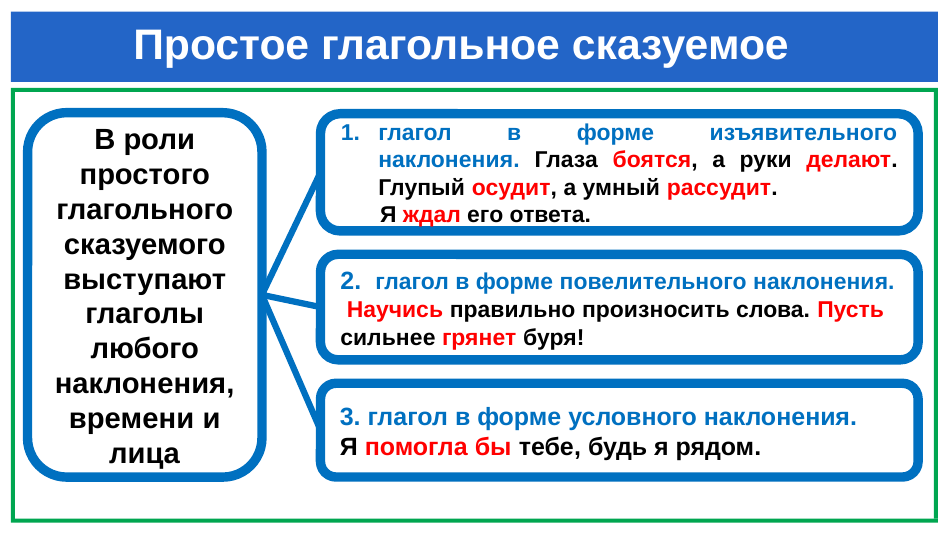

# Простое глагольное сказуемое
В роли простого глагольного сказуемого выступают глаголы любого наклонения, времени и лица

глагол в форме изъявительного наклонения. Глаза боятся, а руки делают. Глупый осудит, а умный рассудит.
      Я ждал его ответа.

2.  глагол в форме повелительного наклонения.
 Научись правильно произносить слова. Пусть сильнее грянет буря!
3. глагол в форме условного наклонения.
Я помогла бы тебе, будь я рядом.